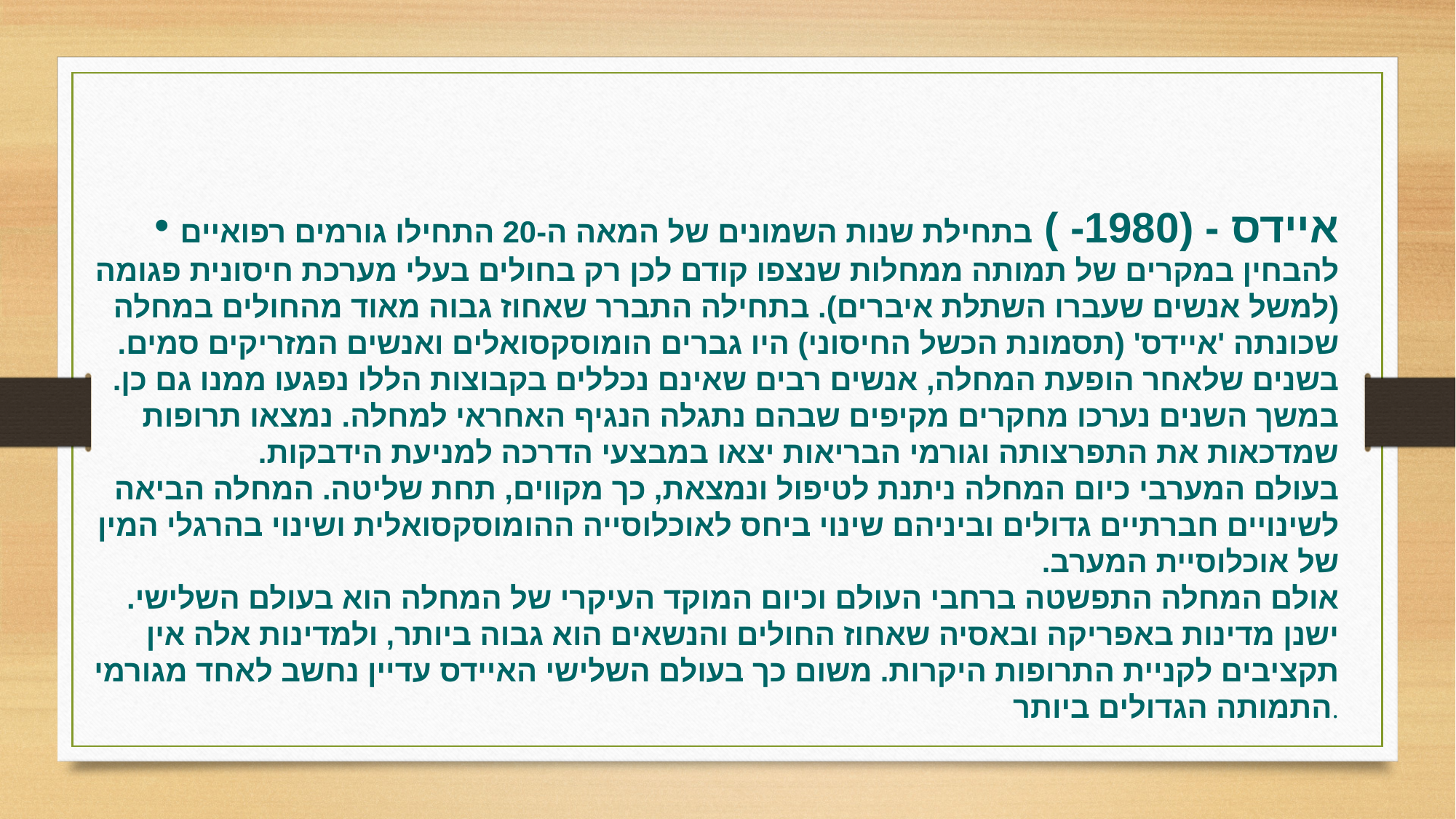

איידס - (1980- ) בתחילת שנות השמונים של המאה ה-20 התחילו גורמים רפואיים להבחין במקרים של תמותה ממחלות שנצפו קודם לכן רק בחולים בעלי מערכת חיסונית פגומה (למשל אנשים שעברו השתלת איברים). בתחילה התברר שאחוז גבוה מאוד מהחולים במחלה שכונתה 'איידס' (תסמונת הכשל החיסוני) היו גברים הומוסקסואלים ואנשים המזריקים סמים. בשנים שלאחר הופעת המחלה, אנשים רבים שאינם נכללים בקבוצות הללו נפגעו ממנו גם כן. במשך השנים נערכו מחקרים מקיפים שבהם נתגלה הנגיף האחראי למחלה. נמצאו תרופות שמדכאות את התפרצותה וגורמי הבריאות יצאו במבצעי הדרכה למניעת הידבקות.  
בעולם המערבי כיום המחלה ניתנת לטיפול ונמצאת, כך מקווים, תחת שליטה. המחלה הביאה לשינויים חברתיים גדולים וביניהם שינוי ביחס לאוכלוסייה ההומוסקסואלית ושינוי בהרגלי המין של אוכלוסיית המערב. 
אולם המחלה התפשטה ברחבי העולם וכיום המוקד העיקרי של המחלה הוא בעולם השלישי. ישנן מדינות באפריקה ובאסיה שאחוז החולים והנשאים הוא גבוה ביותר, ולמדינות אלה אין תקציבים לקניית התרופות היקרות. משום כך בעולם השלישי האיידס עדיין נחשב לאחד מגורמי התמותה הגדולים ביותר.